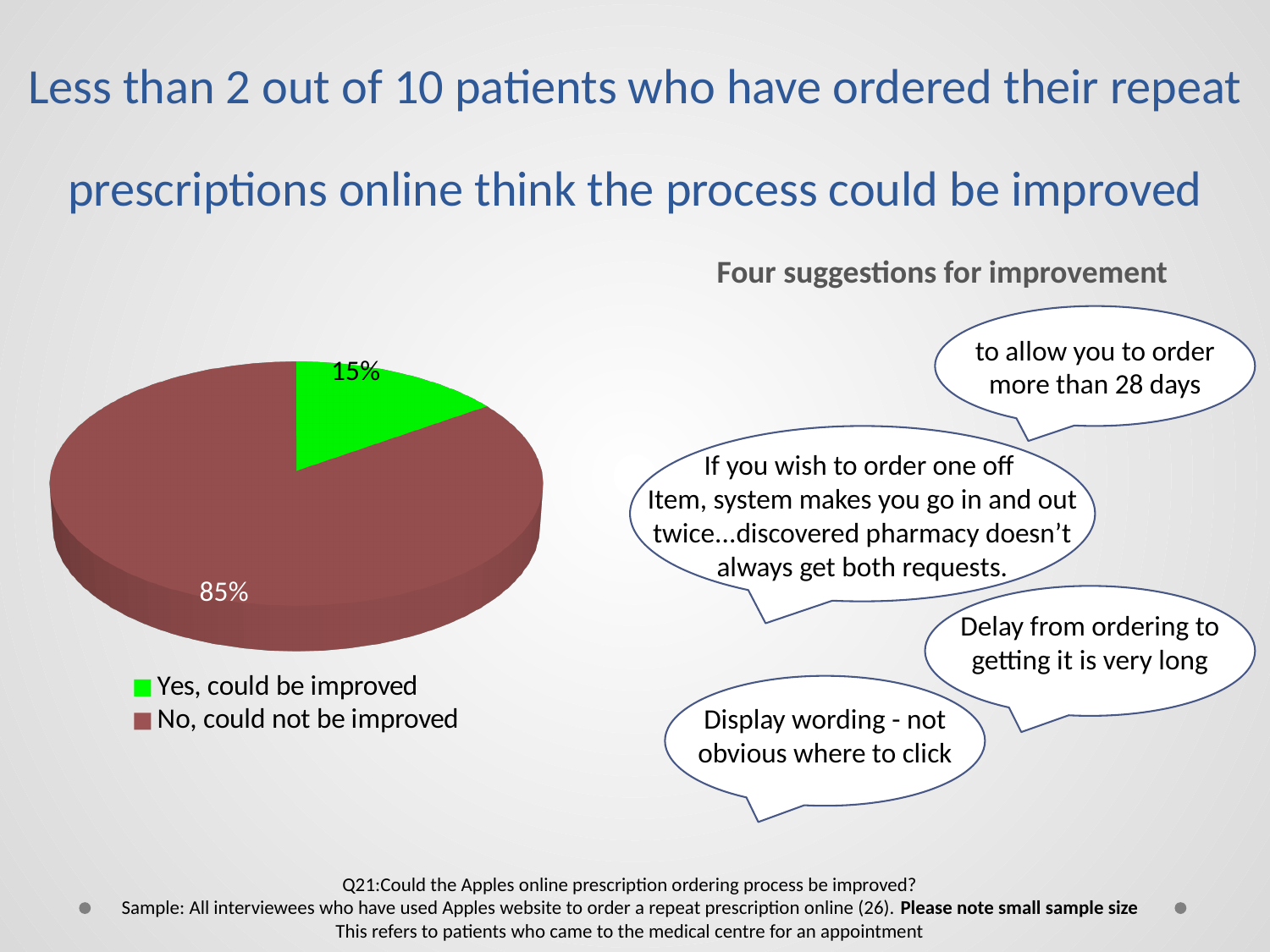

Less than 2 out of 10 patients who have ordered their repeat prescriptions online think the process could be improved
Four suggestions for improvement

to allow you to order more than 28 days

[unsupported chart]

If you wish to order one off
Item, system makes you go in and out twice...discovered pharmacy doesn’t always get both requests.

Delay from ordering to getting it is very long

Display wording - not obvious where to click
Q21:Could the Apples online prescription ordering process be improved?
Sample: All interviewees who have used Apples website to order a repeat prescription online (26). Please note small sample size
This refers to patients who came to the medical centre for an appointment